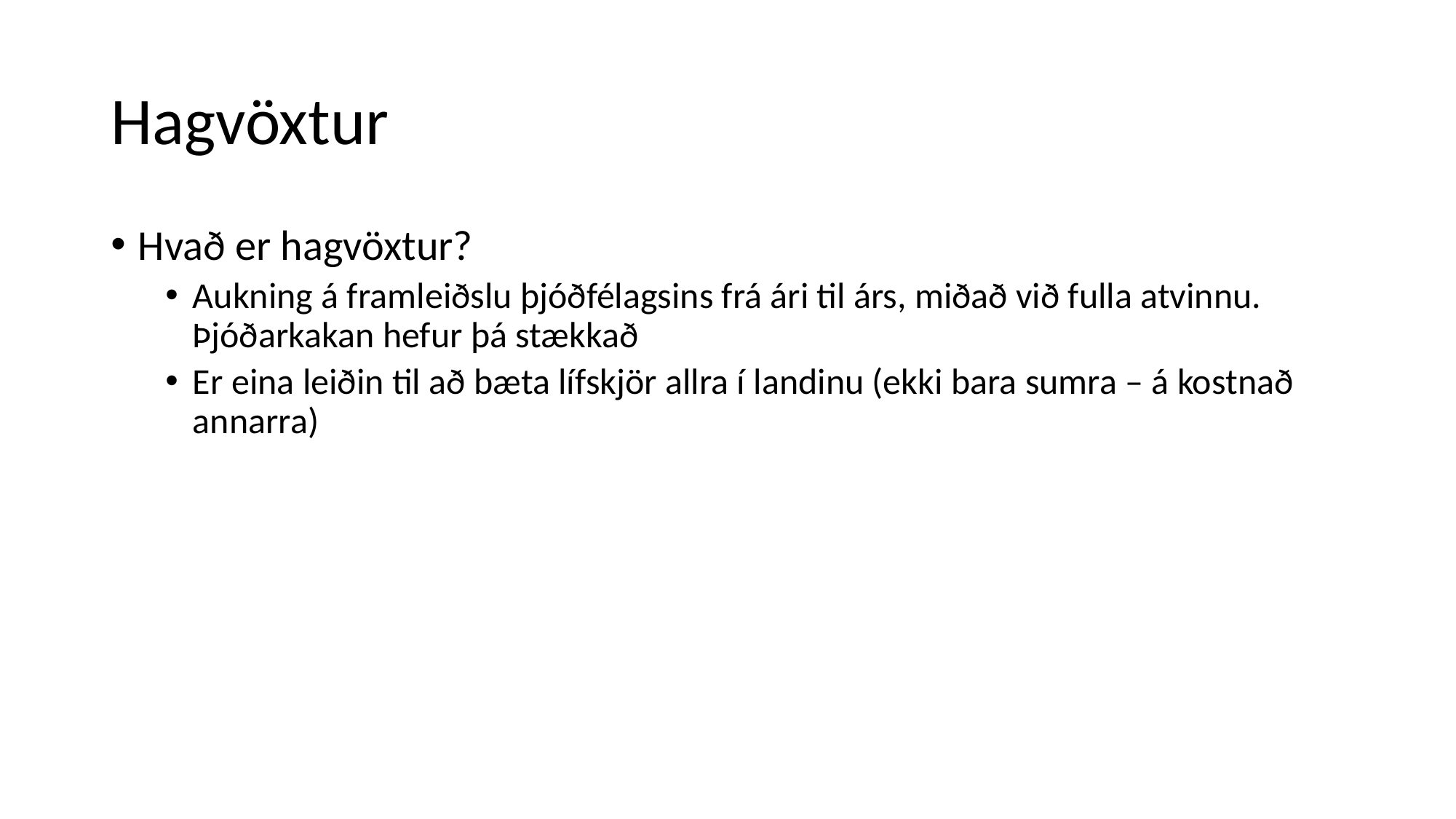

# Hagvöxtur
Hvað er hagvöxtur?
Aukning á framleiðslu þjóðfélagsins frá ári til árs, miðað við fulla atvinnu.  Þjóðarkakan hefur þá stækkað
Er eina leiðin til að bæta lífskjör allra í landinu (ekki bara sumra – á kostnað annarra)